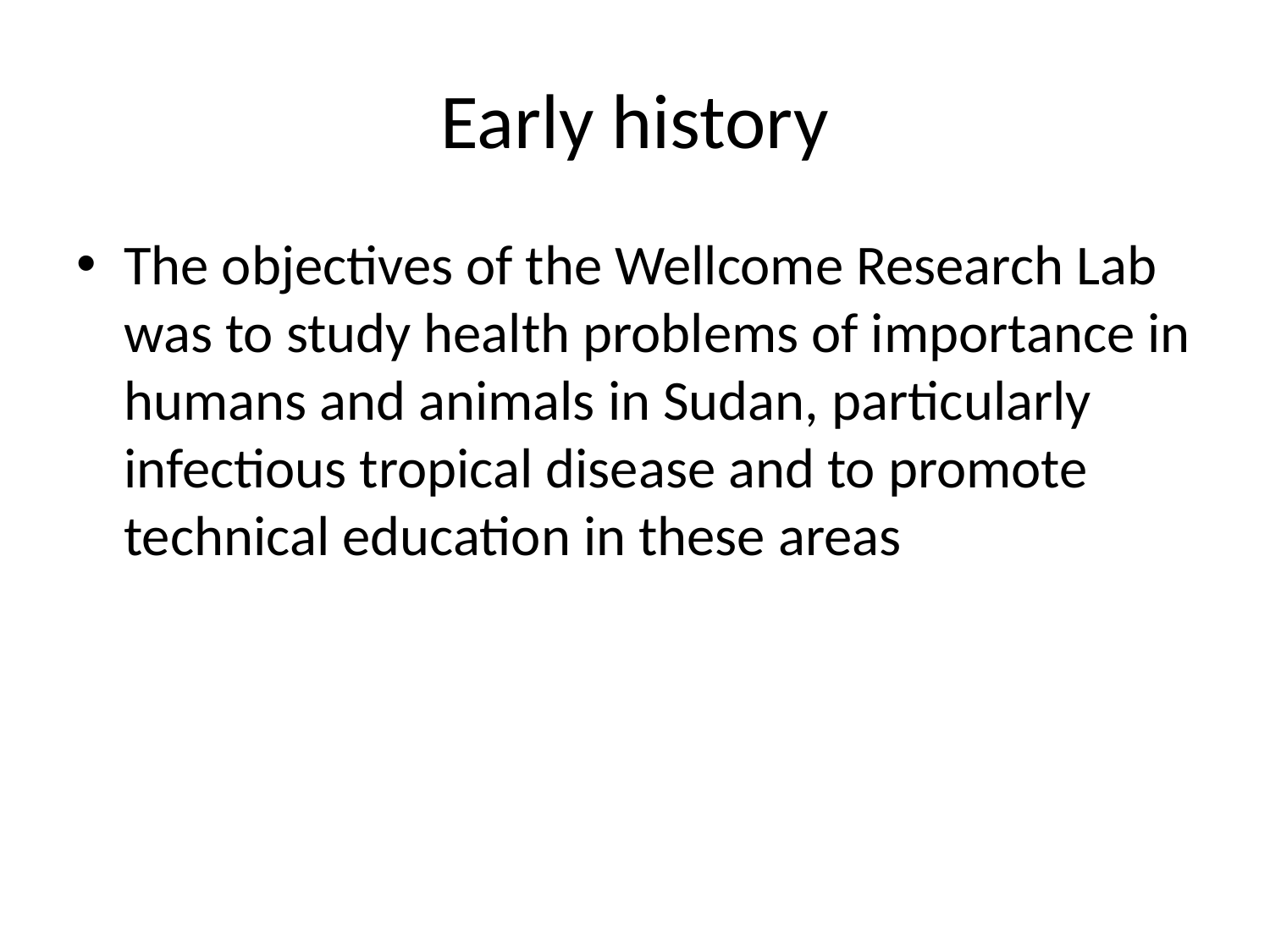

# Early history
The objectives of the Wellcome Research Lab was to study health problems of importance in humans and animals in Sudan, particularly infectious tropical disease and to promote technical education in these areas